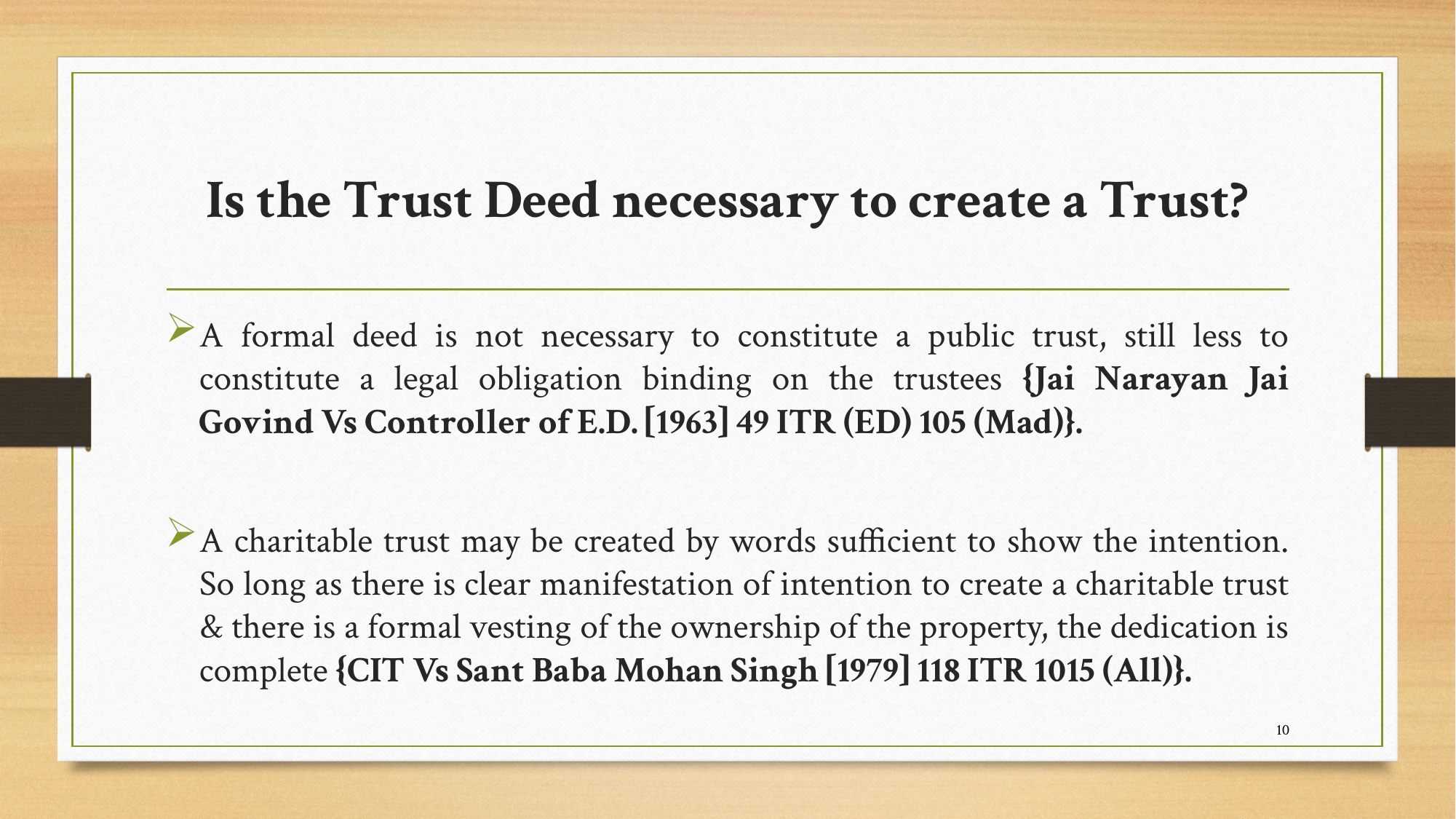

# Is the Trust Deed necessary to create a Trust?
A formal deed is not necessary to constitute a public trust, still less to constitute a legal obligation binding on the trustees {Jai Narayan Jai Govind Vs Controller of E.D. [1963] 49 ITR (ED) 105 (Mad)}.

A charitable trust may be created by words sufficient to show the intention. So long as there is clear manifestation of intention to create a charitable trust & there is a formal vesting of the ownership of the property, the dedication is complete {CIT Vs Sant Baba Mohan Singh [1979] 118 ITR 1015 (All)}.

10